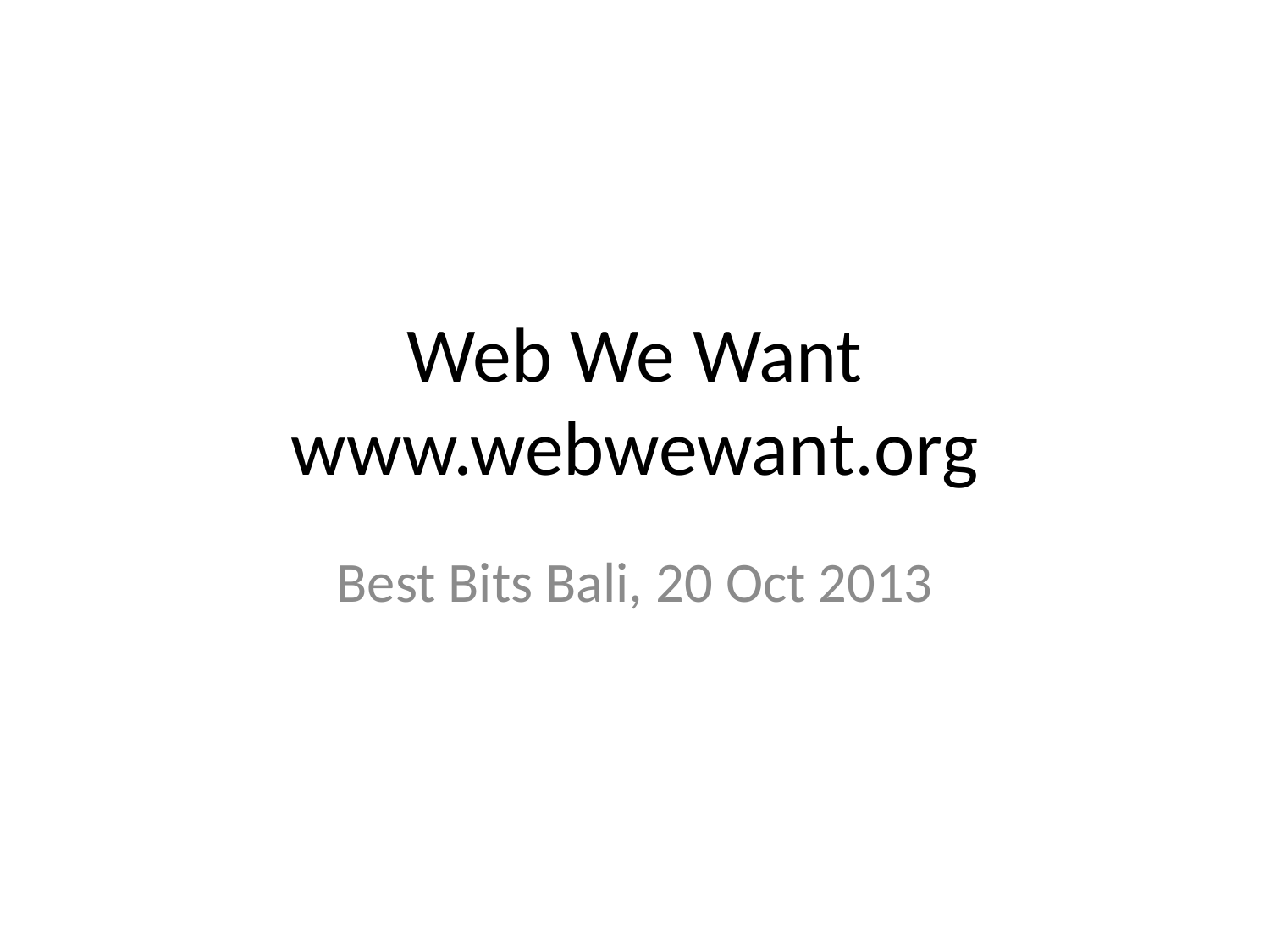

# Web We Want www.webwewant.org
Best Bits Bali, 20 Oct 2013